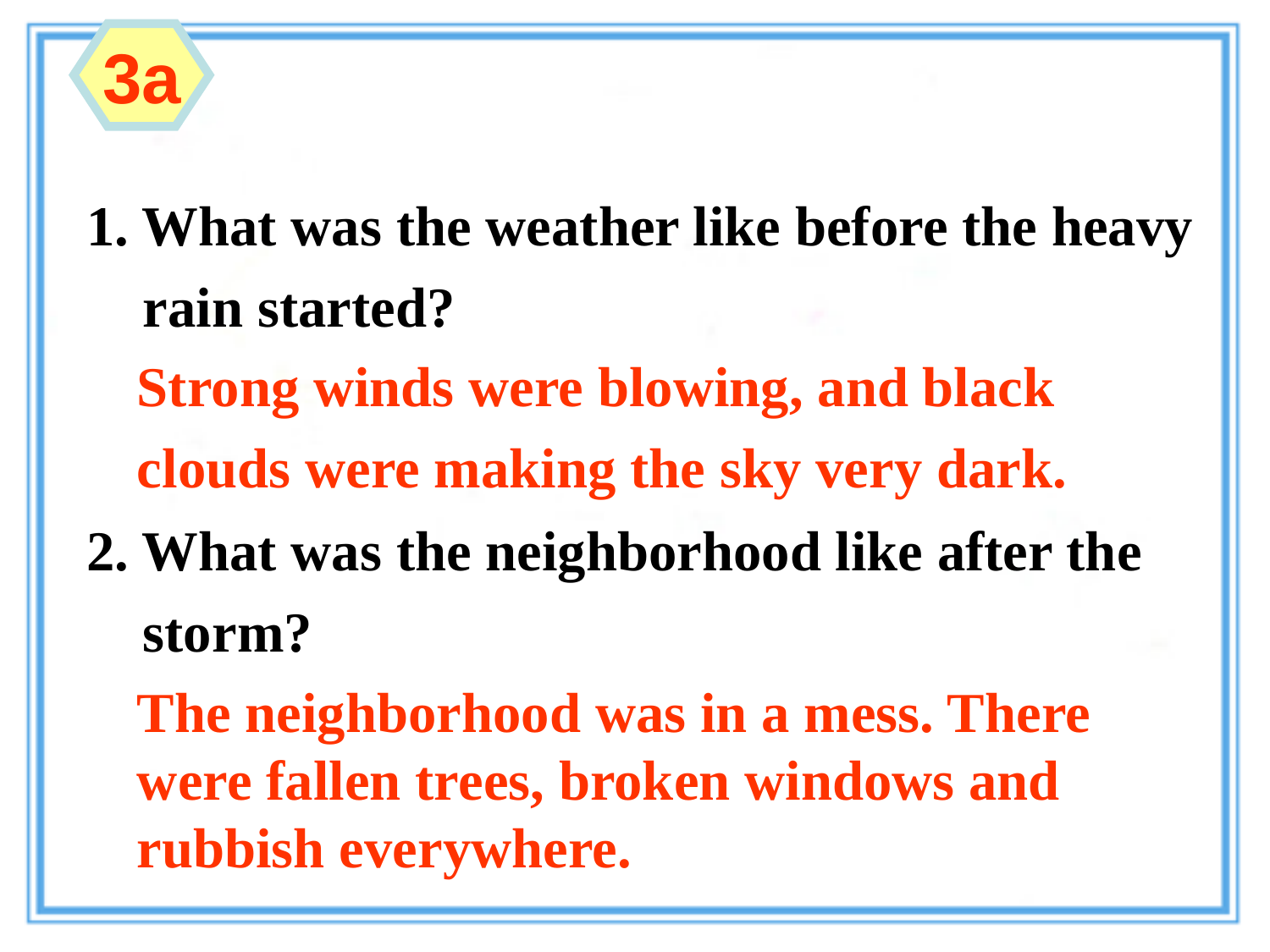

3a
1. What was the weather like before the heavy
    rain started?

2. What was the neighborhood like after the
    storm?
Strong winds were blowing, and black clouds were making the sky very dark.
The neighborhood was in a mess. There were fallen trees, broken windows and rubbish everywhere.